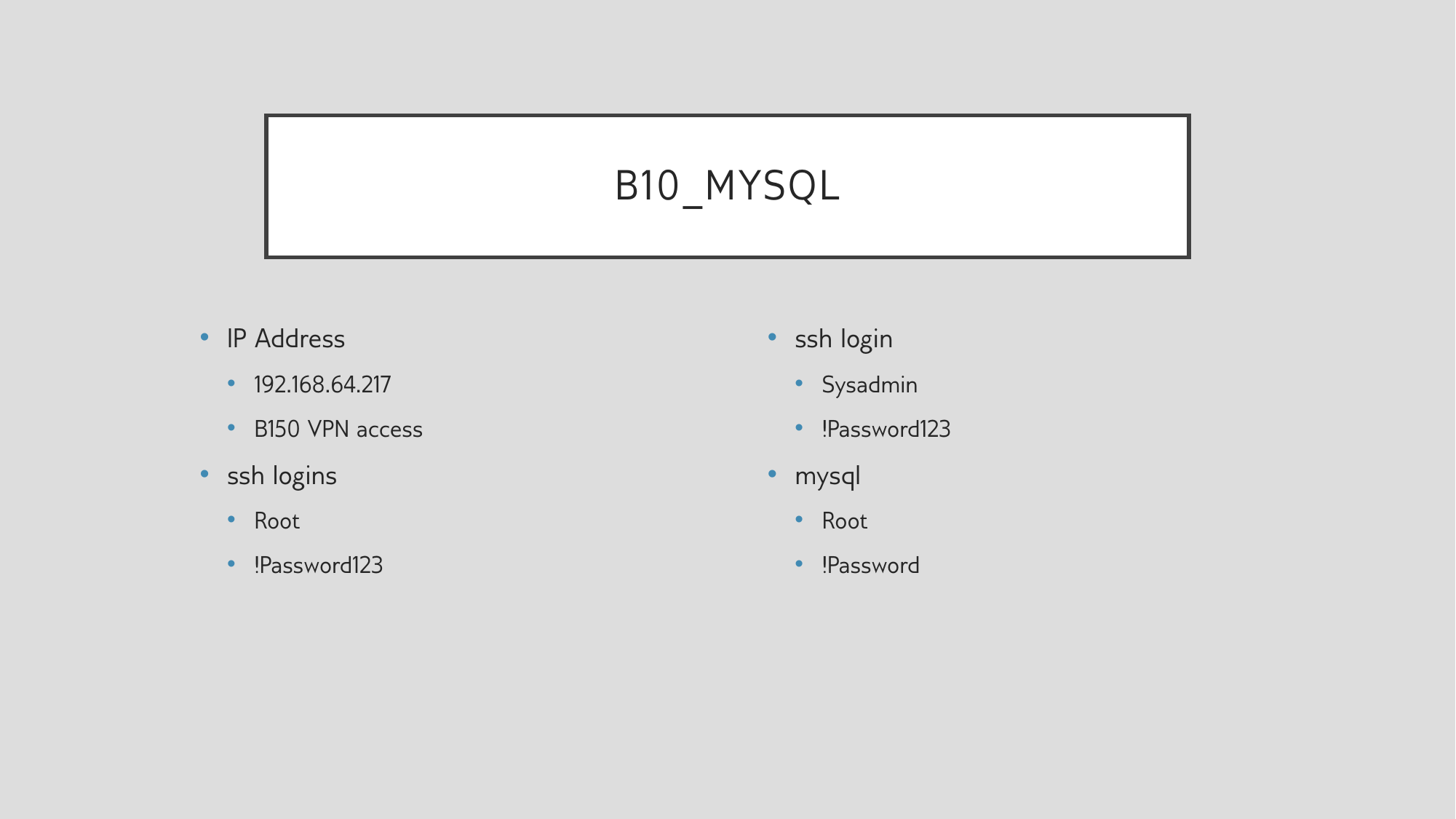

# B10_mysql
IP Address
192.168.64.217
B150 VPN access
ssh logins
Root
!Password123
ssh login
Sysadmin
!Password123
mysql
Root
!Password